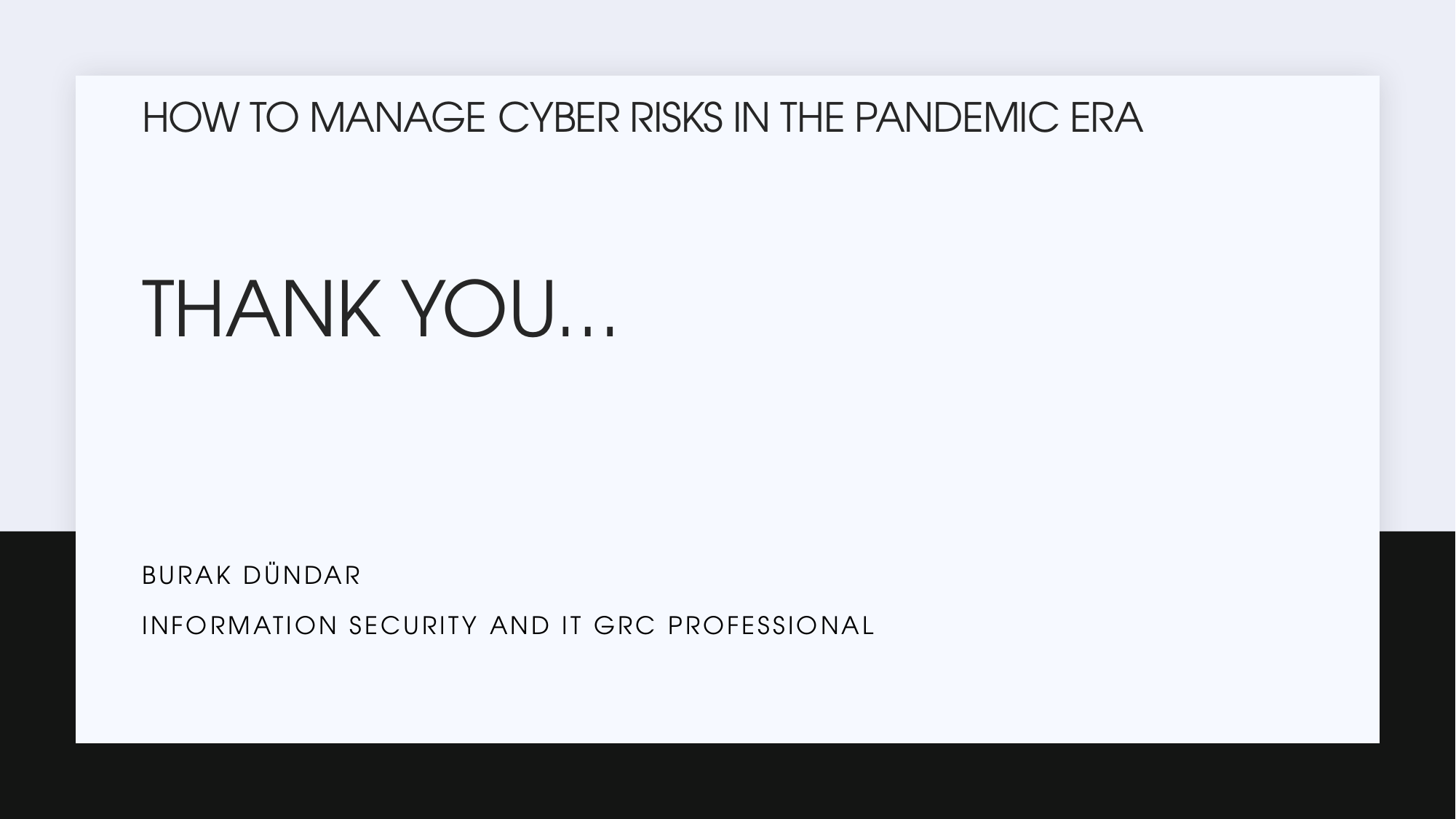

# How to Manage Cyber Risks in the Pandemic Era THANK YOU…
Burak Dündar
Information Security and IT GRC Professional